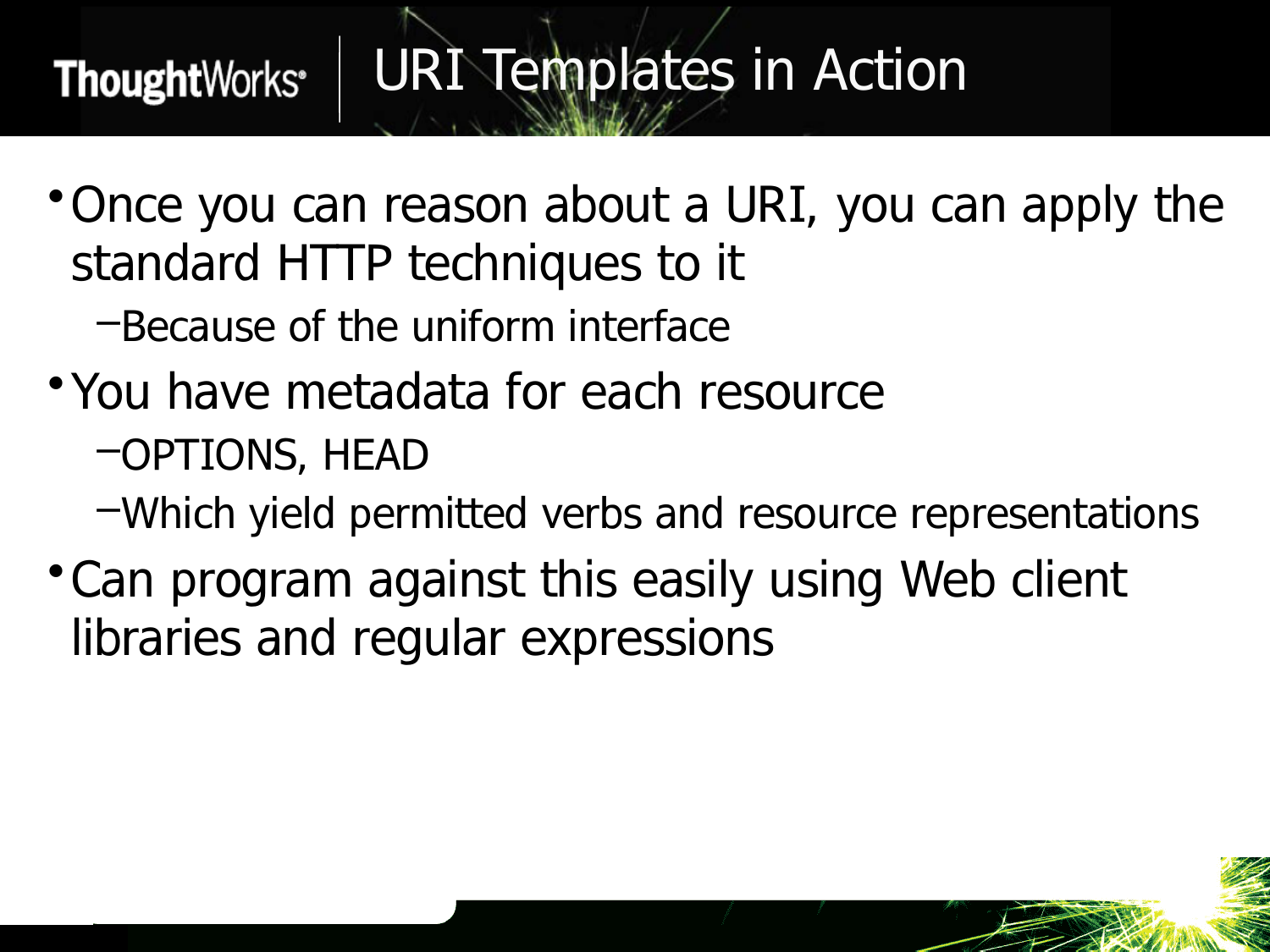

# URI Templates in Action
Once you can reason about a URI, you can apply the standard HTTP techniques to it
Because of the uniform interface
You have metadata for each resource
OPTIONS, HEAD
Which yield permitted verbs and resource representations
Can program against this easily using Web client libraries and regular expressions